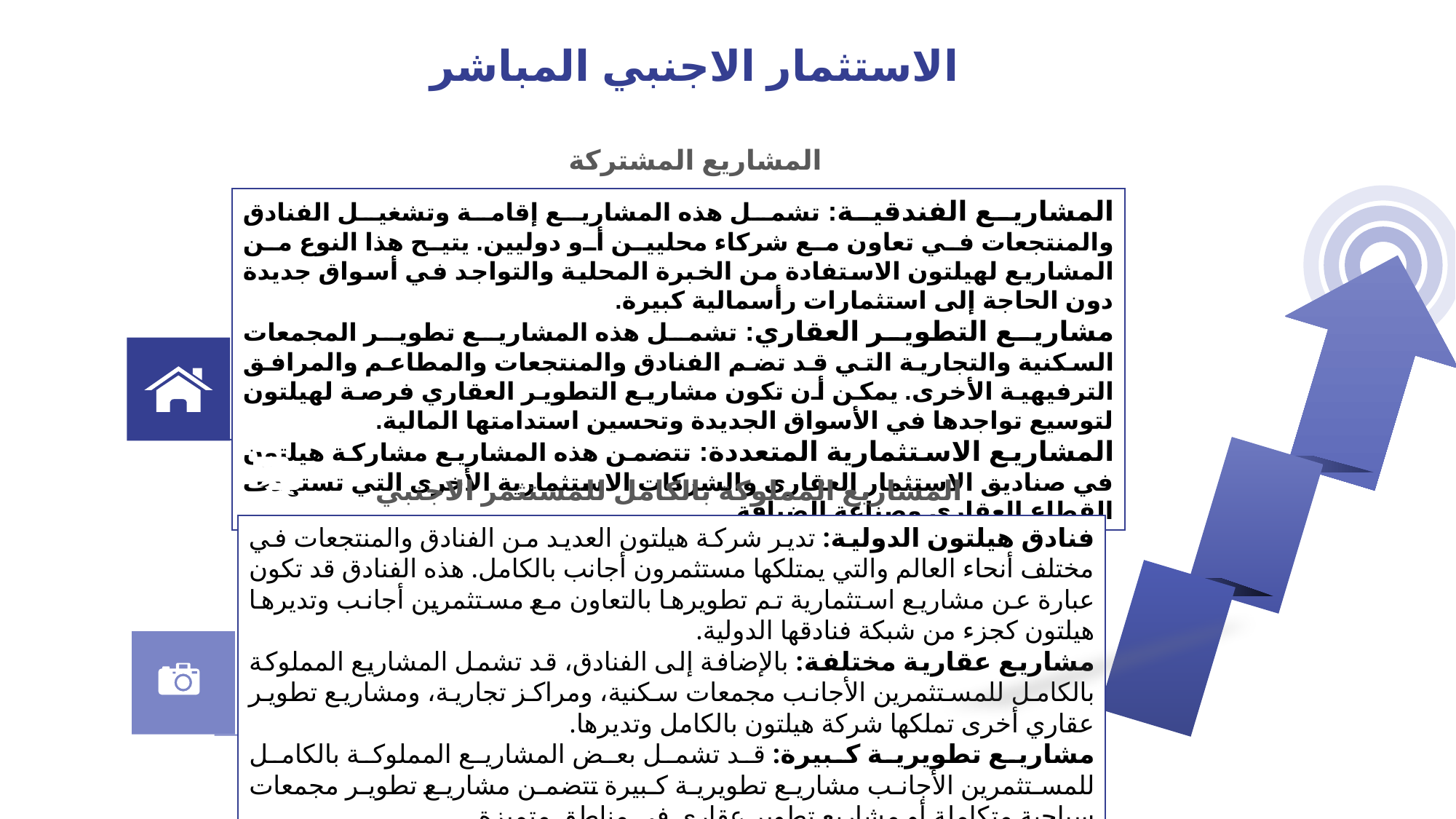

الاستثمار الاجنبي المباشر
المشاريع المشتركة
المشاريع الفندقية: تشمل هذه المشاريع إقامة وتشغيل الفنادق والمنتجعات في تعاون مع شركاء محليين أو دوليين. يتيح هذا النوع من المشاريع لهيلتون الاستفادة من الخبرة المحلية والتواجد في أسواق جديدة دون الحاجة إلى استثمارات رأسمالية كبيرة.
مشاريع التطوير العقاري: تشمل هذه المشاريع تطوير المجمعات السكنية والتجارية التي قد تضم الفنادق والمنتجعات والمطاعم والمرافق الترفيهية الأخرى. يمكن أن تكون مشاريع التطوير العقاري فرصة لهيلتون لتوسيع تواجدها في الأسواق الجديدة وتحسين استدامتها المالية.
المشاريع الاستثمارية المتعددة: تتضمن هذه المشاريع مشاركة هيلتون في صناديق الاستثمار العقاري والشركات الاستثمارية الأخرى التي تستهدف القطاع العقاري وصناعة الضيافة

المشاريع المملوكة بالكامل للمستثمر الاجنبي
فنادق هيلتون الدولية: تدير شركة هيلتون العديد من الفنادق والمنتجعات في مختلف أنحاء العالم والتي يمتلكها مستثمرون أجانب بالكامل. هذه الفنادق قد تكون عبارة عن مشاريع استثمارية تم تطويرها بالتعاون مع مستثمرين أجانب وتديرها هيلتون كجزء من شبكة فنادقها الدولية.
مشاريع عقارية مختلفة: بالإضافة إلى الفنادق، قد تشمل المشاريع المملوكة بالكامل للمستثمرين الأجانب مجمعات سكنية، ومراكز تجارية، ومشاريع تطوير عقاري أخرى تملكها شركة هيلتون بالكامل وتديرها.
مشاريع تطويرية كبيرة: قد تشمل بعض المشاريع المملوكة بالكامل للمستثمرين الأجانب مشاريع تطويرية كبيرة تتضمن مشاريع تطوير مجمعات سياحية متكاملة أو مشاريع تطوير عقاري في مناطق متميزة